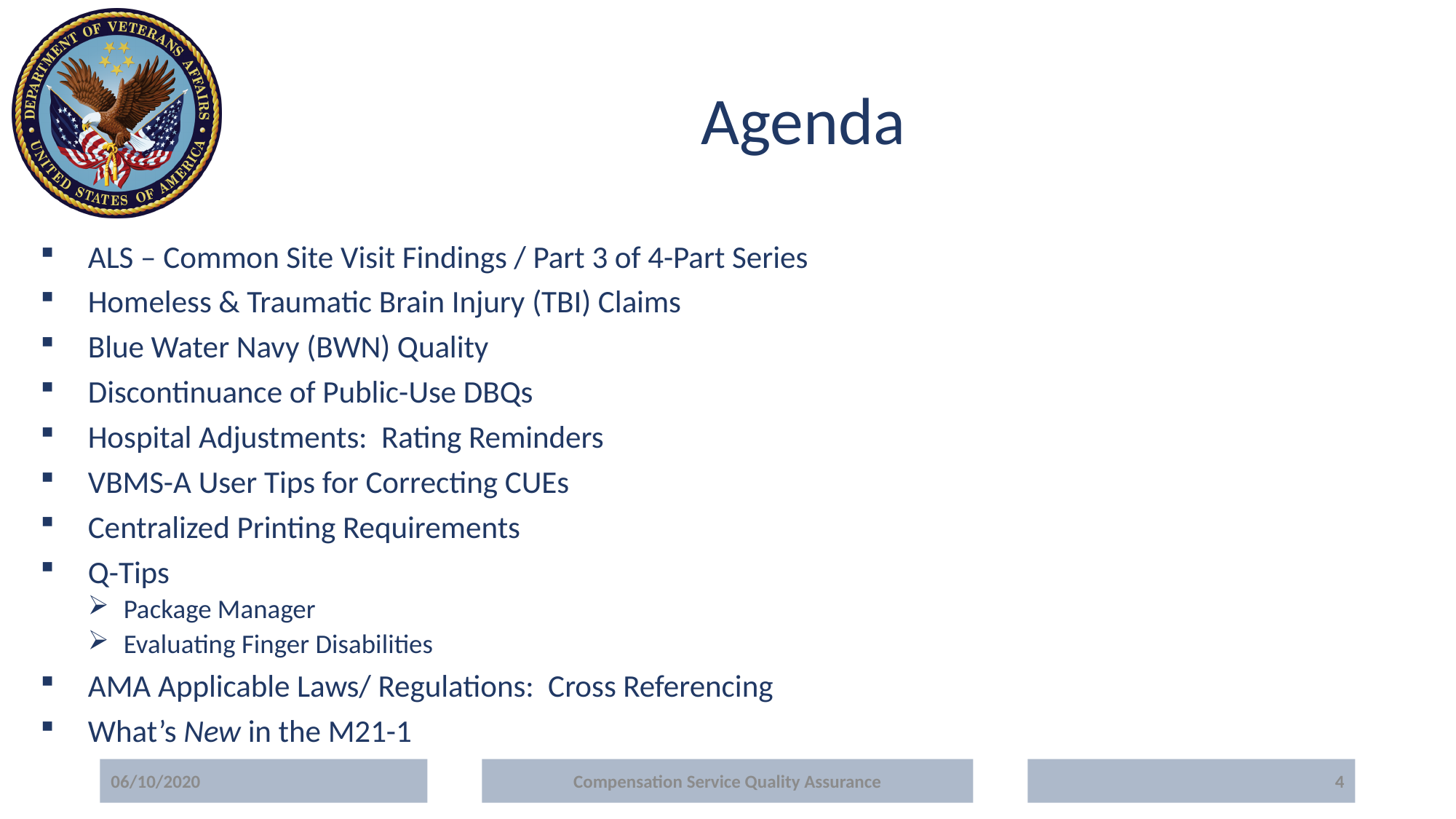

# Agenda
ALS – Common Site Visit Findings / Part 3 of 4-Part Series
Homeless & Traumatic Brain Injury (TBI) Claims
Blue Water Navy (BWN) Quality
Discontinuance of Public-Use DBQs
Hospital Adjustments:  Rating Reminders
VBMS-A User Tips for Correcting CUEs
Centralized Printing Requirements
Q-Tips
Package Manager
Evaluating Finger Disabilities
AMA Applicable Laws/ Regulations:  Cross Referencing
What’s New in the M21-1
06/10/2020
Compensation Service Quality Assurance
4